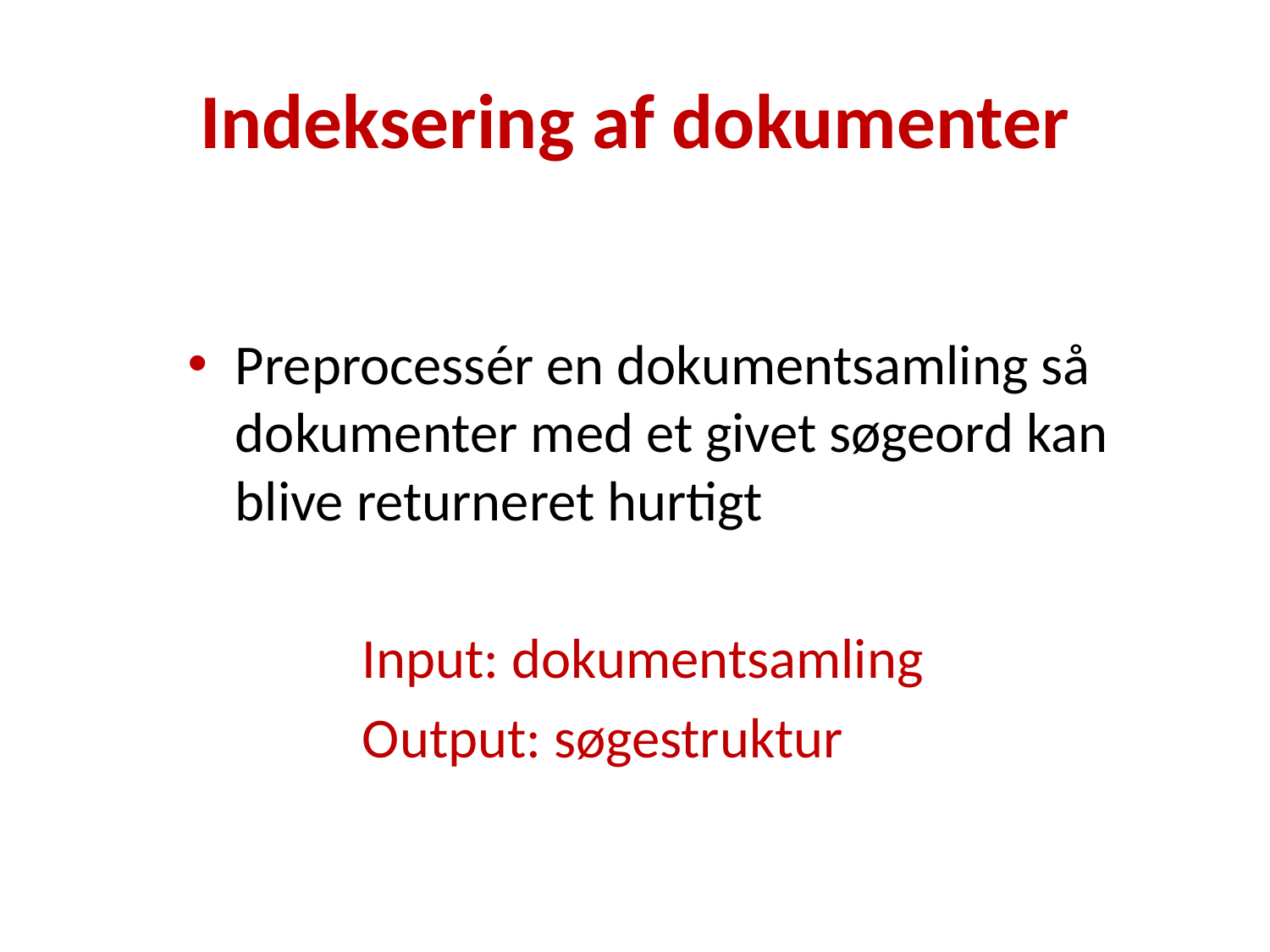

# Indeksering af dokumenter
Preprocessér en dokumentsamling så dokumenter med et givet søgeord kan blive returneret hurtigt

		Input: dokumentsamling
		Output: søgestruktur